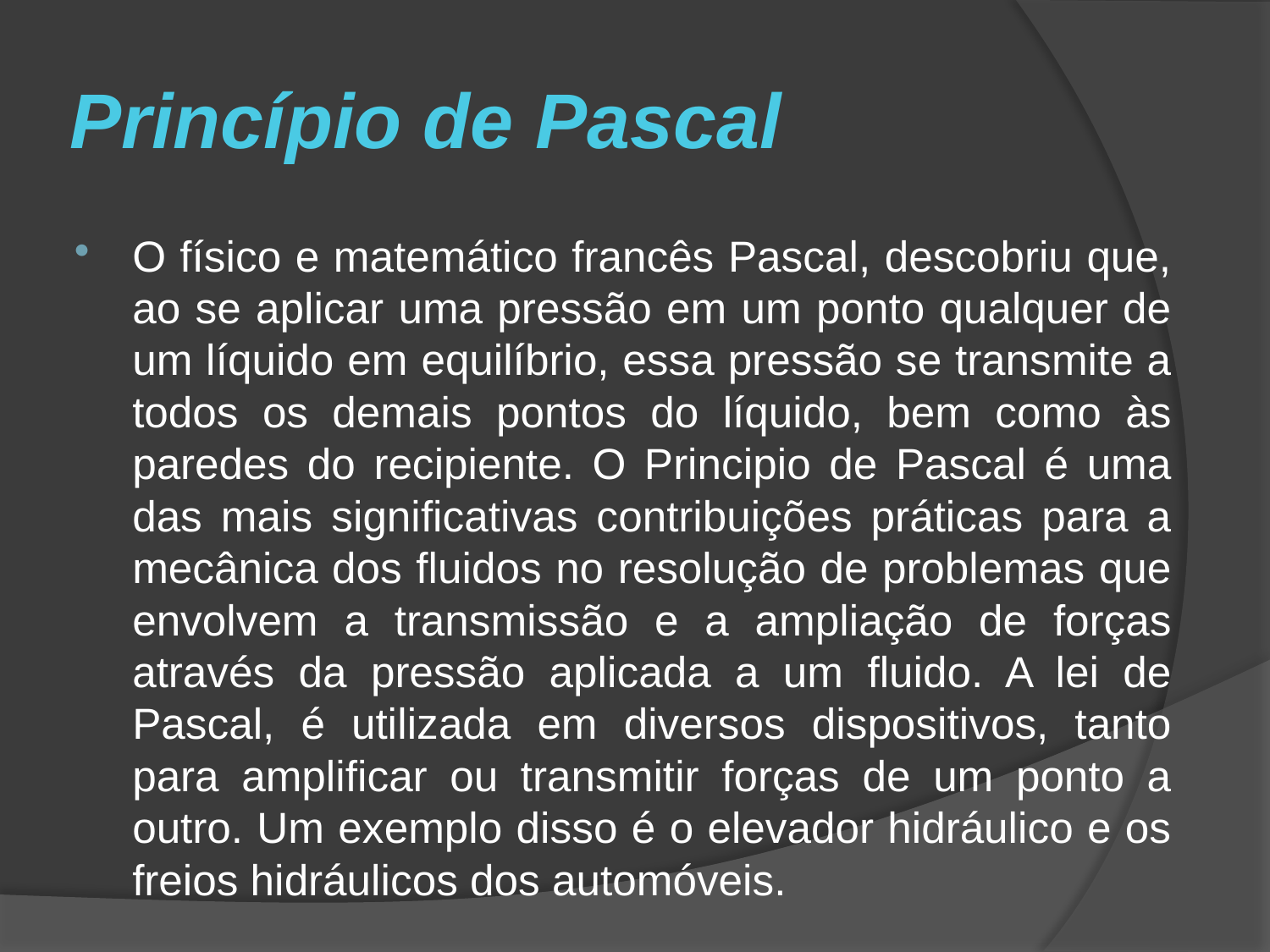

# Princípio de Pascal
O físico e matemático francês Pascal, descobriu que, ao se aplicar uma pressão em um ponto qualquer de um líquido em equilíbrio, essa pressão se transmite a todos os demais pontos do líquido, bem como às paredes do recipiente. O Principio de Pascal é uma das mais significativas contribuições práticas para a mecânica dos fluidos no resolução de problemas que envolvem a transmissão e a ampliação de forças através da pressão aplicada a um fluido. A lei de Pascal, é utilizada em diversos dispositivos, tanto para amplificar ou transmitir forças de um ponto a outro. Um exemplo disso é o elevador hidráulico e os freios hidráulicos dos automóveis.